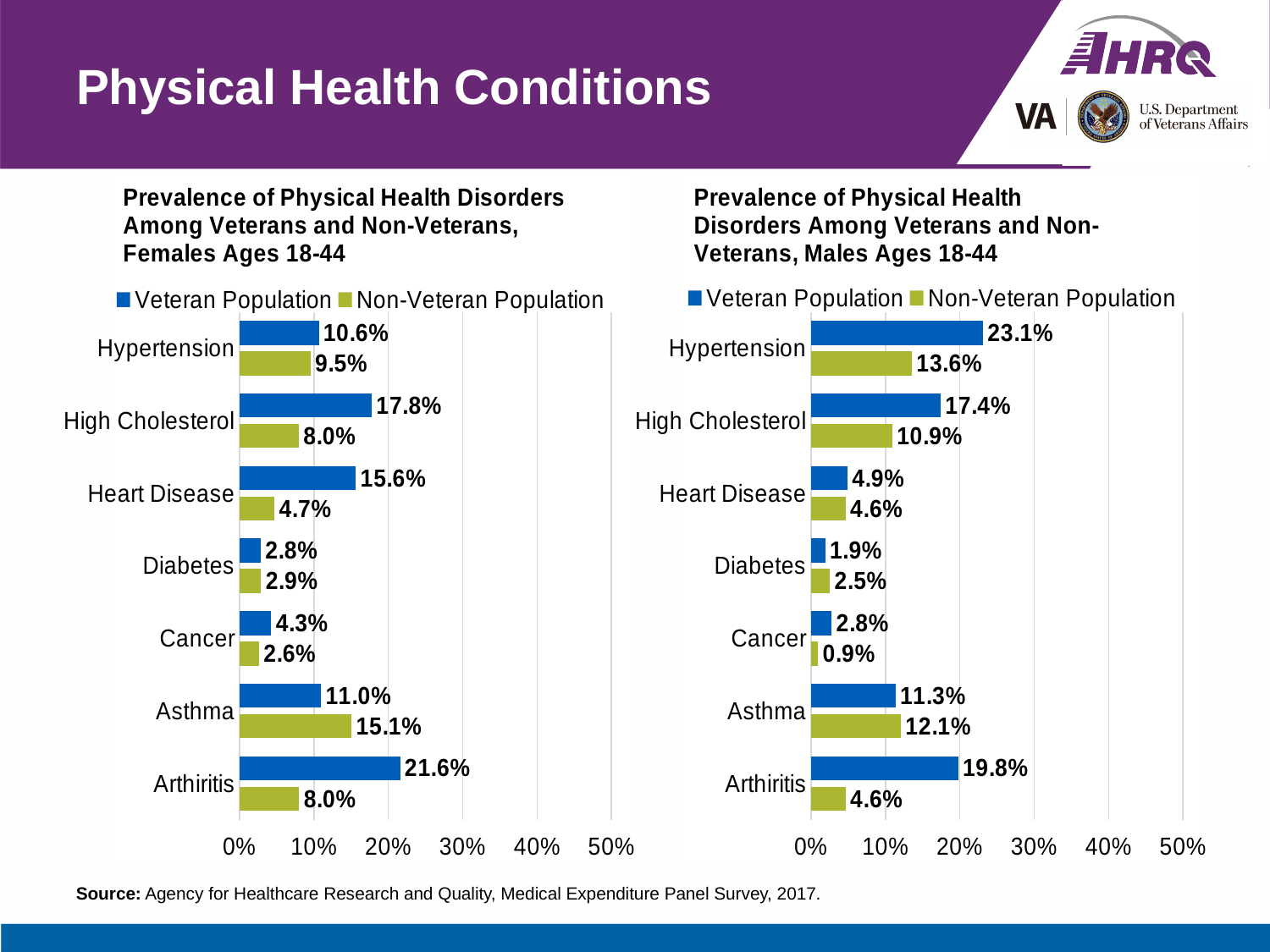

# Physical Health Conditions

### Chart

| Category | Non-Veteran Population | Veteran Population |
|---|---|---|
| Arthiritis | 0.08000924008819119 | 0.21579472975721298 |
| Asthma | 0.150505241739824 | 0.109500115155485 |
| Cancer | 0.026052196132010298 | 0.042545634656319595 |
| Diabetes | 0.028944264233745097 | 0.0283824030552612 |
| Heart Disease | 0.046846586568616504 | 0.15636747388874 |
| High Cholesterol | 0.07973833234652519 | 0.177622206112675 |
| Hypertension | 0.0953899247795109 | 0.10645887213125199 |

### Chart

| Category | Non-Veteran Population | Veteran Population |
|---|---|---|
| Arthiritis | 0.046385069452672595 | 0.19781791537737298 |
| Asthma | 0.120769904441572 | 0.113484928258615 |
| Cancer | 0.0094109729625158 | 0.027659161539343204 |
| Diabetes | 0.0252610673291652 | 0.018941028014656202 |
| Heart Disease | 0.046425700115147295 | 0.0489698772044724 |
| High Cholesterol | 0.10936279433731 | 0.174411172848917 |
| Hypertension | 0.13570525902315 | 0.23127165301473698 |
Source: Agency for Healthcare Research and Quality, Medical Expenditure Panel Survey, 2017.